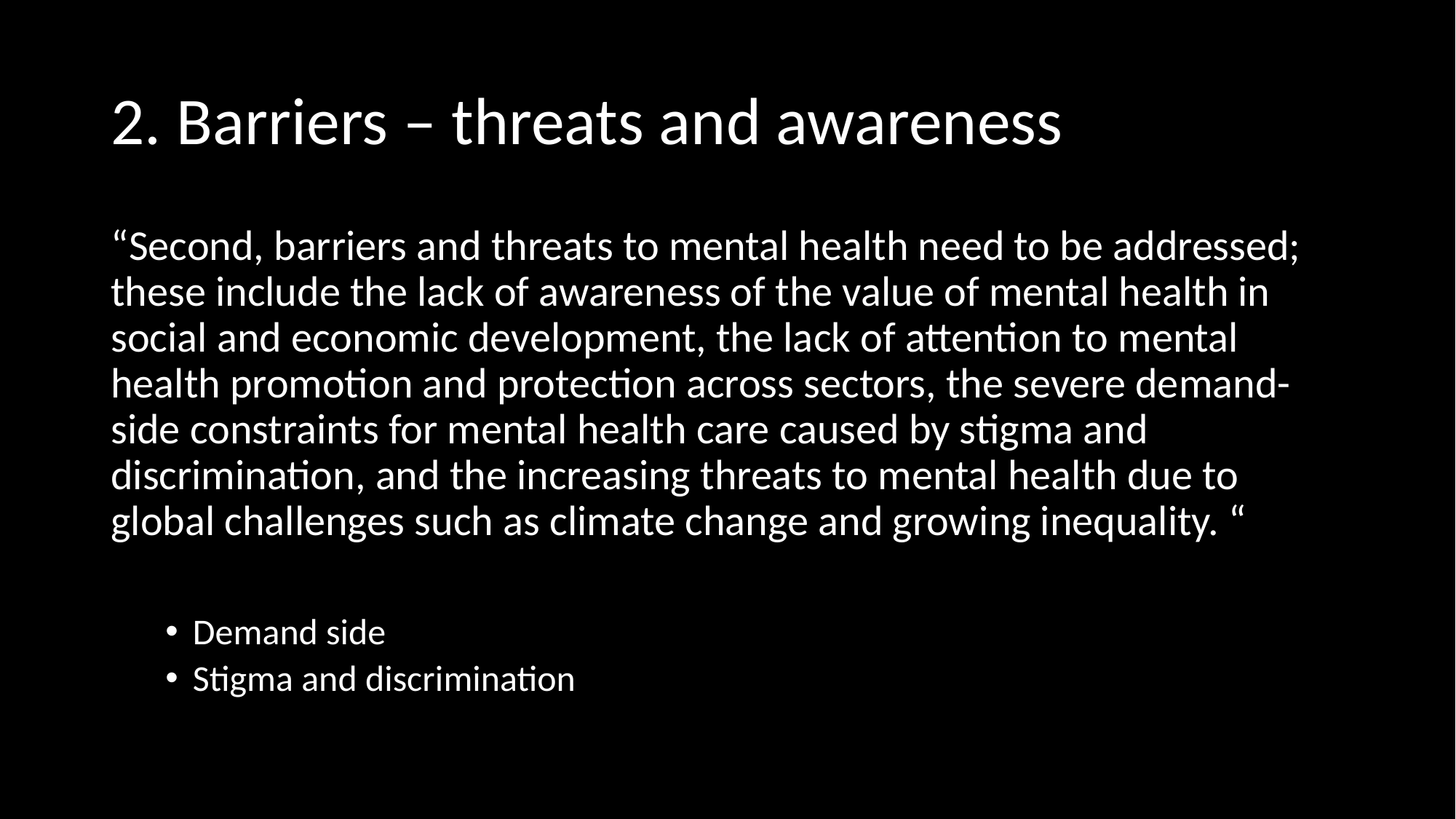

# 2. Barriers – threats and awareness
“Second, barriers and threats to mental health need to be addressed; these include the lack of awareness of the value of mental health in social and economic development, the lack of attention to mental health promotion and protection across sectors, the severe demand-side constraints for mental health care caused by stigma and discrimination, and the increasing threats to mental health due to global challenges such as climate change and growing inequality. “

Demand side
Stigma and discrimination